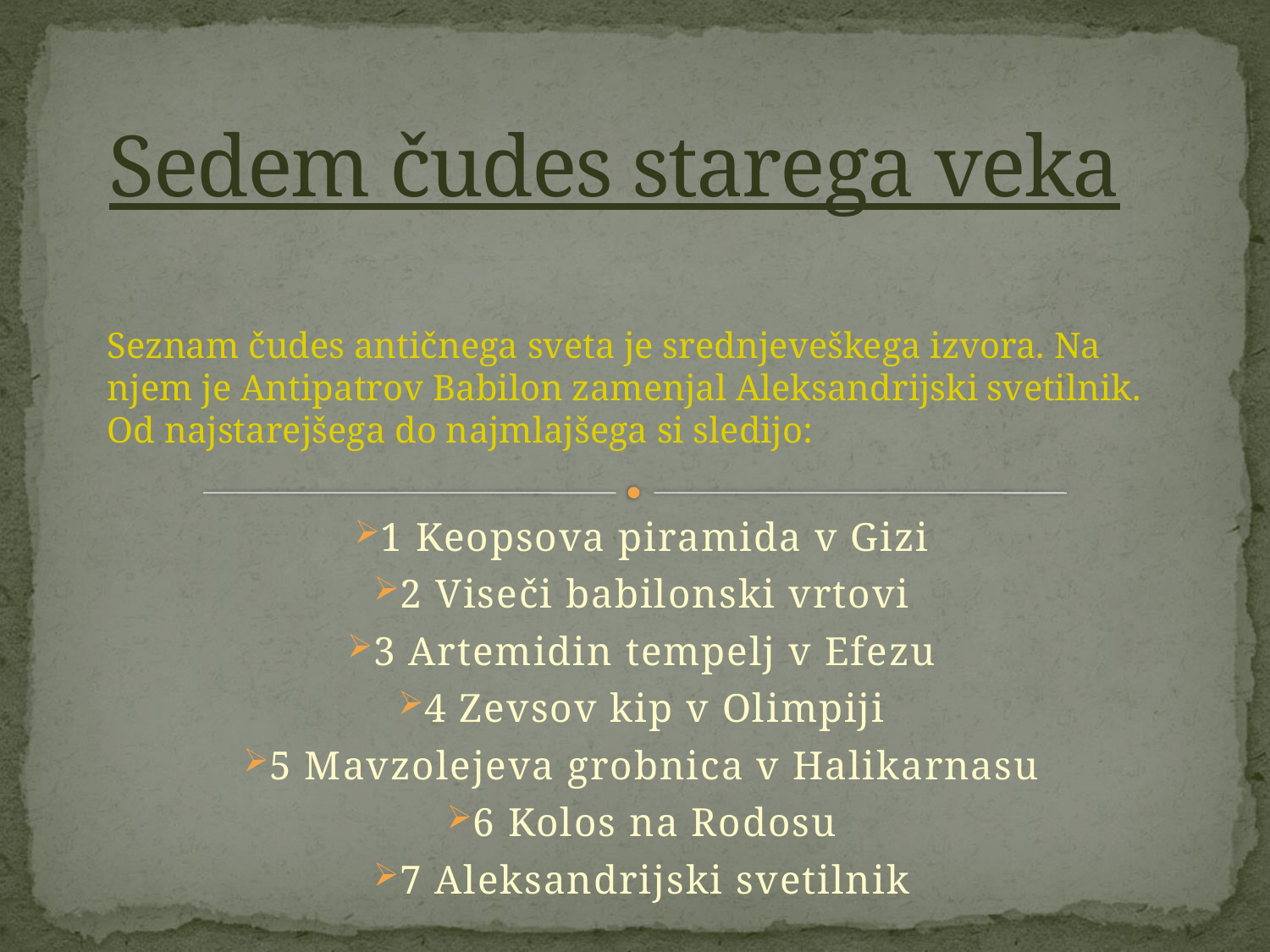

# Sedem čudes starega veka
Seznam čudes antičnega sveta je srednjeveškega izvora. Na njem je Antipatrov Babilon zamenjal Aleksandrijski svetilnik. Od najstarejšega do najmlajšega si sledijo:
1 Keopsova piramida v Gizi
2 Viseči babilonski vrtovi
3 Artemidin tempelj v Efezu
4 Zevsov kip v Olimpiji
5 Mavzolejeva grobnica v Halikarnasu
6 Kolos na Rodosu
7 Aleksandrijski svetilnik